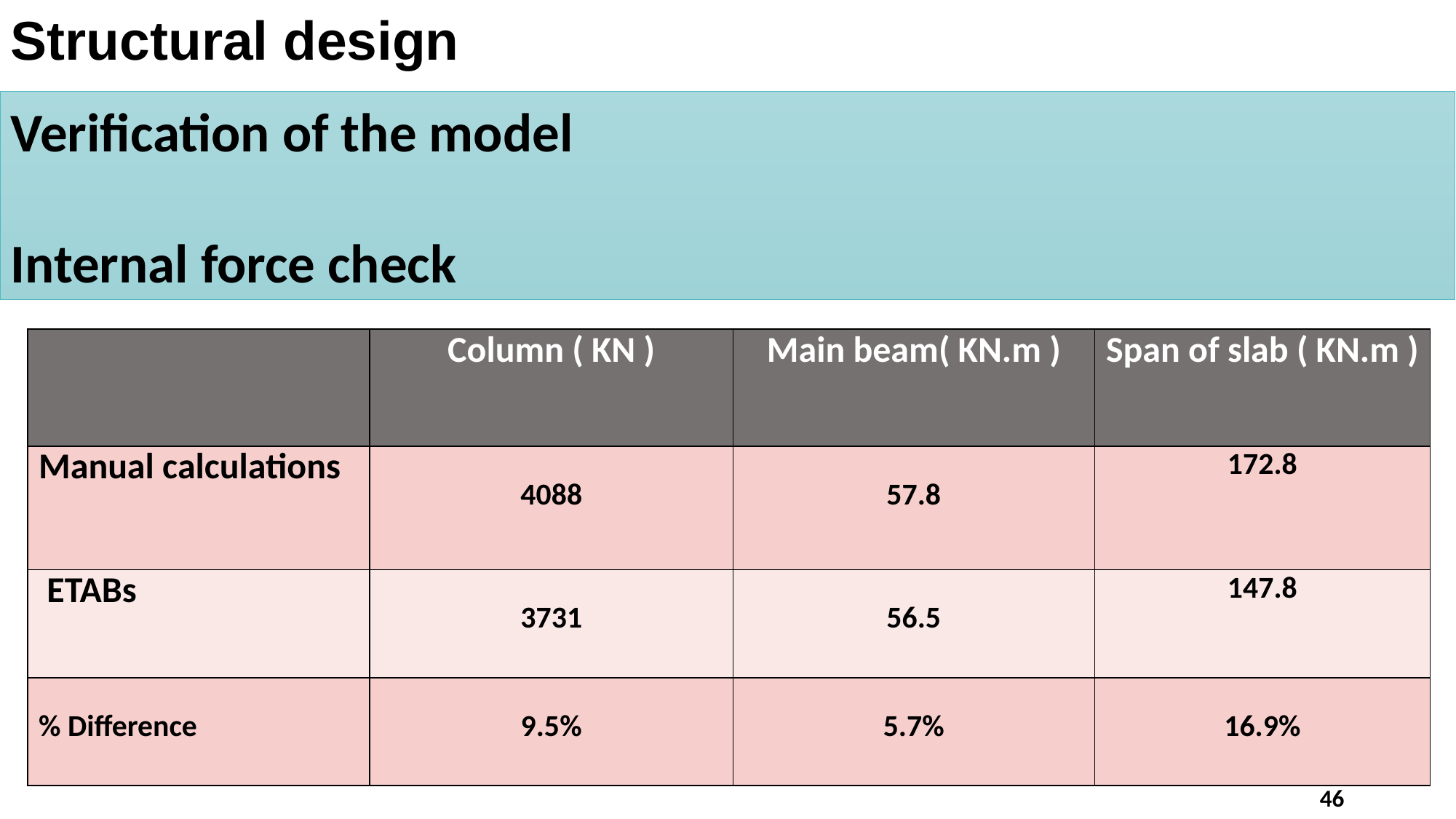

Structural design
Verification of the model

           Internal force check
|  | Column ( KN ) | Main beam( KN.m ) | Span of slab ( KN.m ) |
| --- | --- | --- | --- |
| Manual calculations | 4088 | 57.8 | 172.8 |
| ETABs | 3731 | 56.5 | 147.8 |
| % Difference | 9.5% | 5.7% | 16.9% |
46